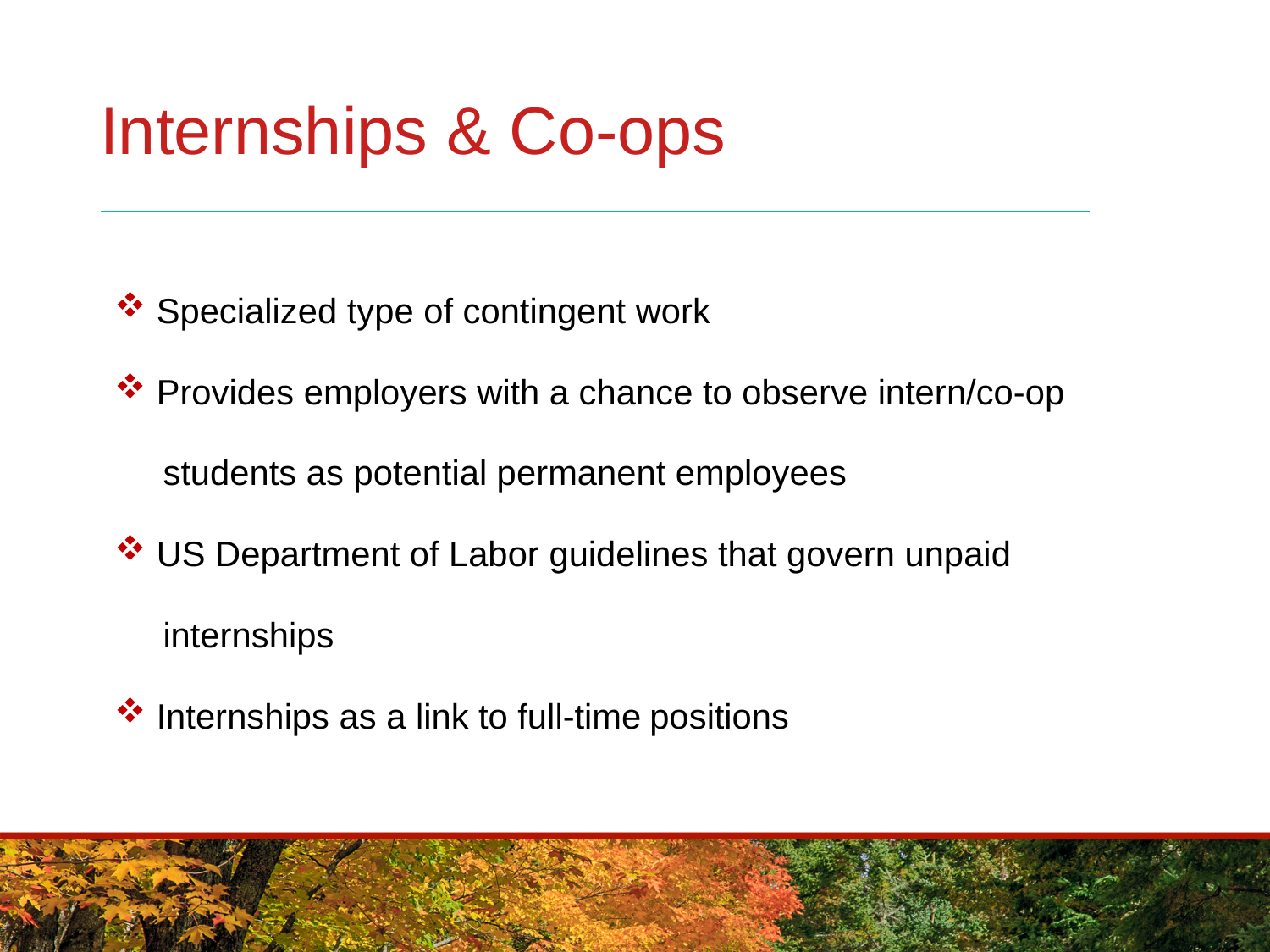

# Internships & Co-ops
 Specialized type of contingent work
 Provides employers with a chance to observe intern/co-op
     students as potential permanent employees
 US Department of Labor guidelines that govern unpaid
     internships
 Internships as a link to full-time positions